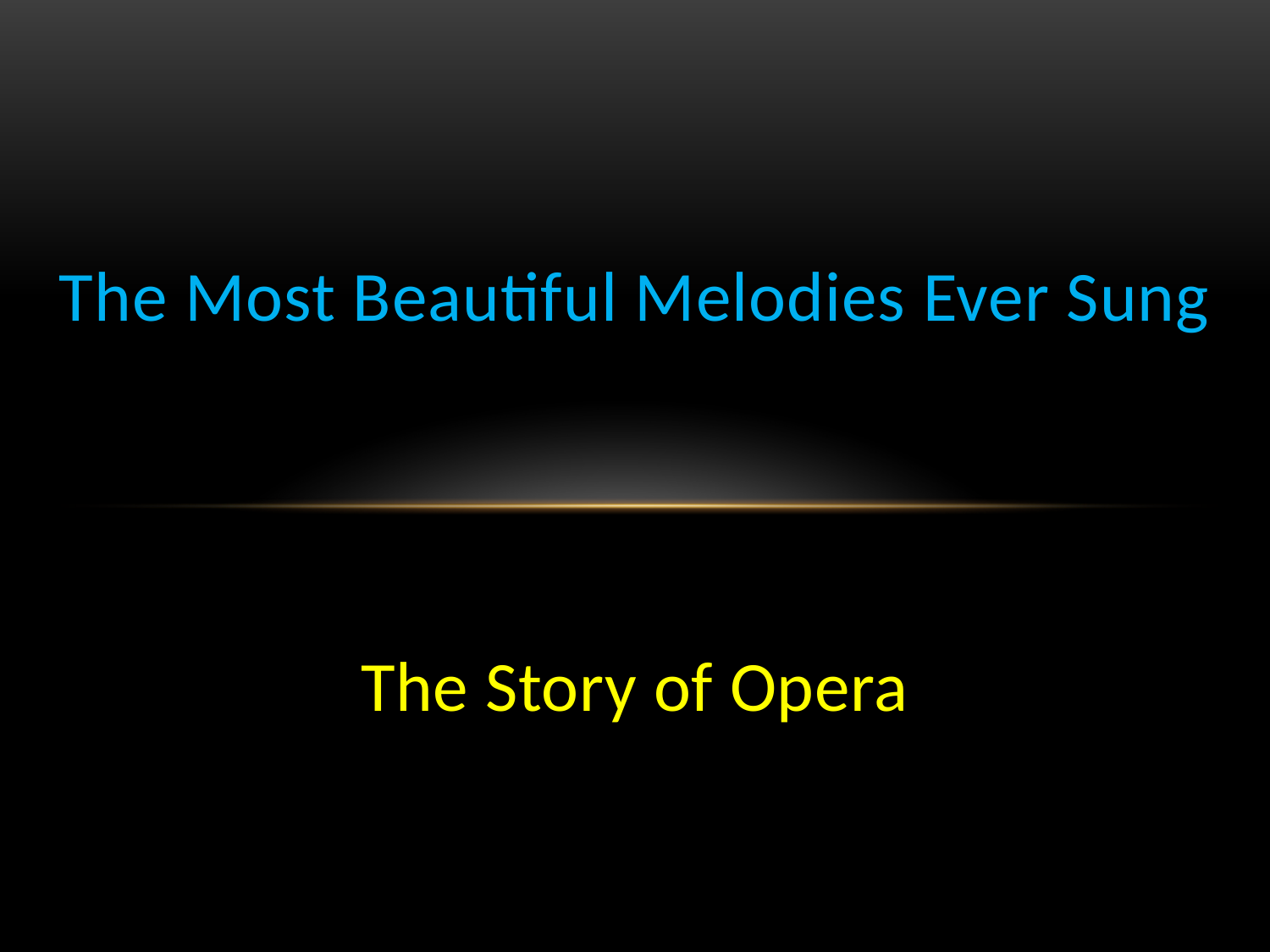

# The Most Beautiful Melodies Ever Sung
The Story of Opera